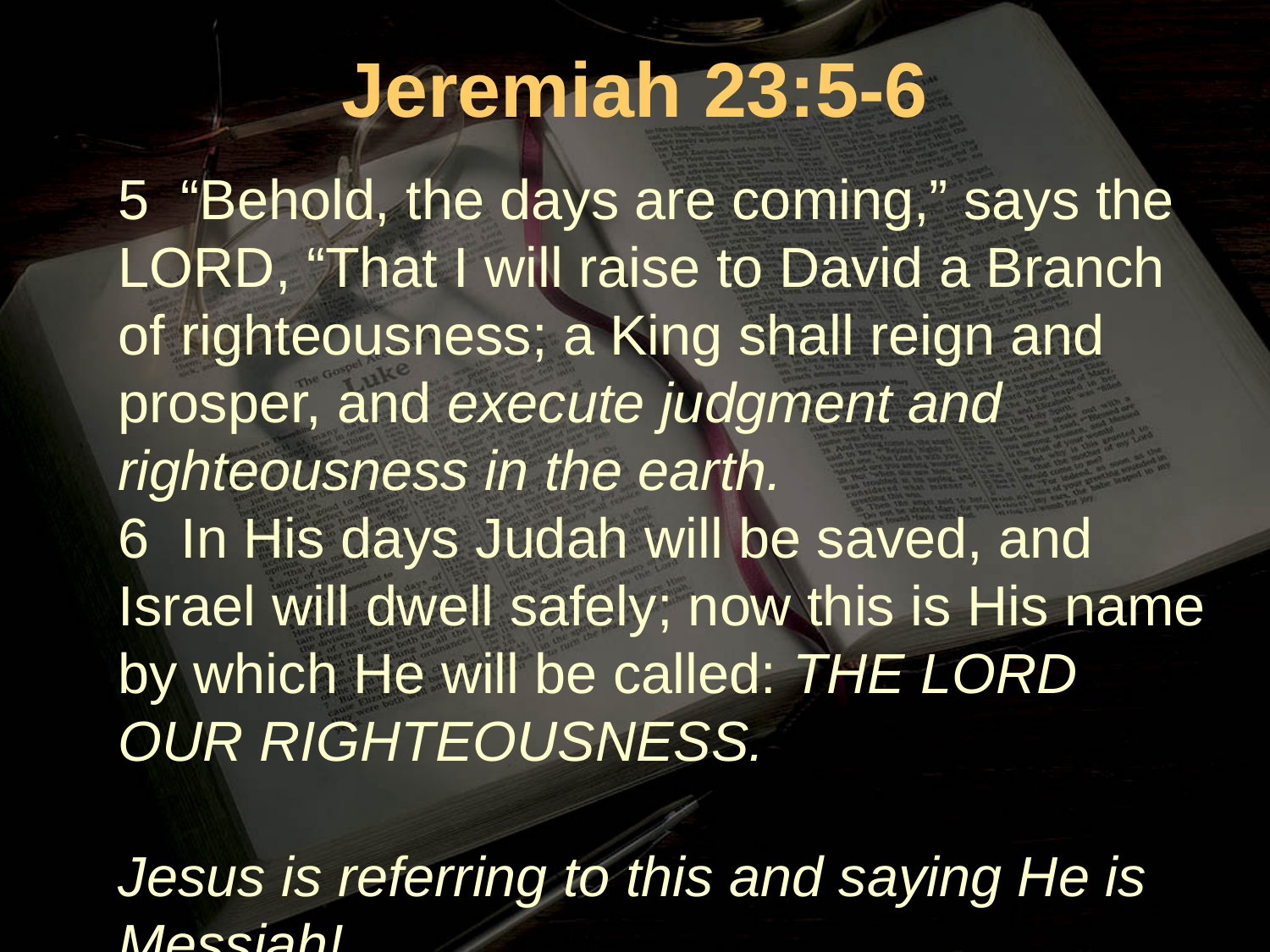

Jeremiah 23:5-6
5  “Behold, the days are coming,” says the
LORD, “That I will raise to David a Branch of righteousness; a King shall reign and prosper, and execute judgment and righteousness in the earth.
6  In His days Judah will be saved, and Israel will dwell safely; now this is His name by which He will be called: THE LORD OUR RIGHTEOUSNESS.

Jesus is referring to this and saying He is Messiah!